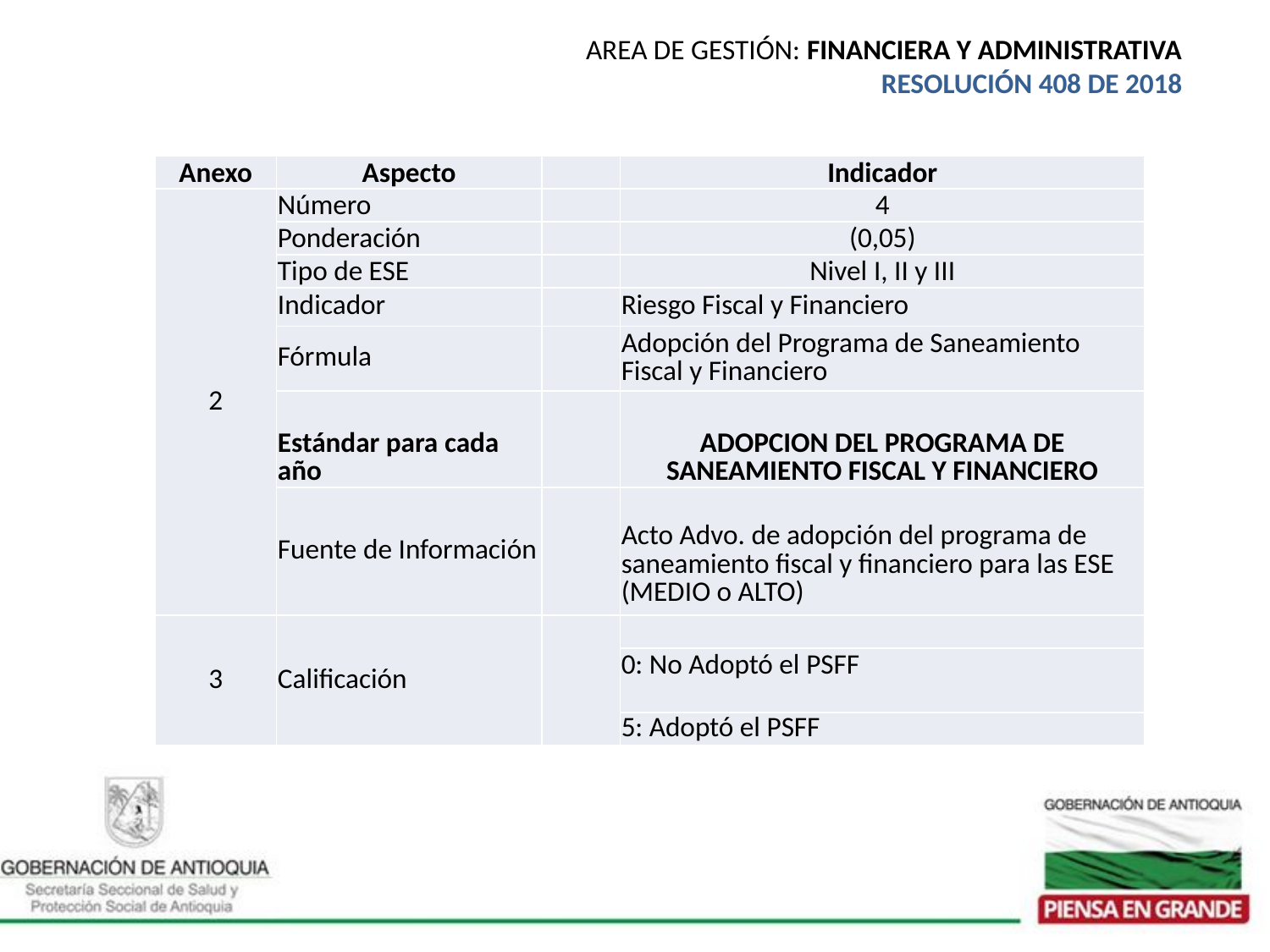

AREA DE GESTIÓN: FINANCIERA Y ADMINISTRATIVA
RESOLUCIÓN 408 DE 2018
| Anexo | Aspecto |  | Indicador |
| --- | --- | --- | --- |
| 2 | Número |  | 4 |
|  | Ponderación |  | (0,05) |
|  | Tipo de ESE |  | Nivel I, II y III |
|  | Indicador |  | Riesgo Fiscal y Financiero |
|  | Fórmula |  | Adopción del Programa de Saneamiento Fiscal y Financiero |
|  | Estándar para cada año |  | ADOPCION DEL PROGRAMA DE SANEAMIENTO FISCAL Y FINANCIERO |
|  | Fuente de Información |  | Acto Advo. de adopción del programa de saneamiento fiscal y financiero para las ESE (MEDIO o ALTO) |
| 3 | Calificación |  |  |
|  |  |  | 0: No Adoptó el PSFF |
|  |  |  | 5: Adoptó el PSFF |